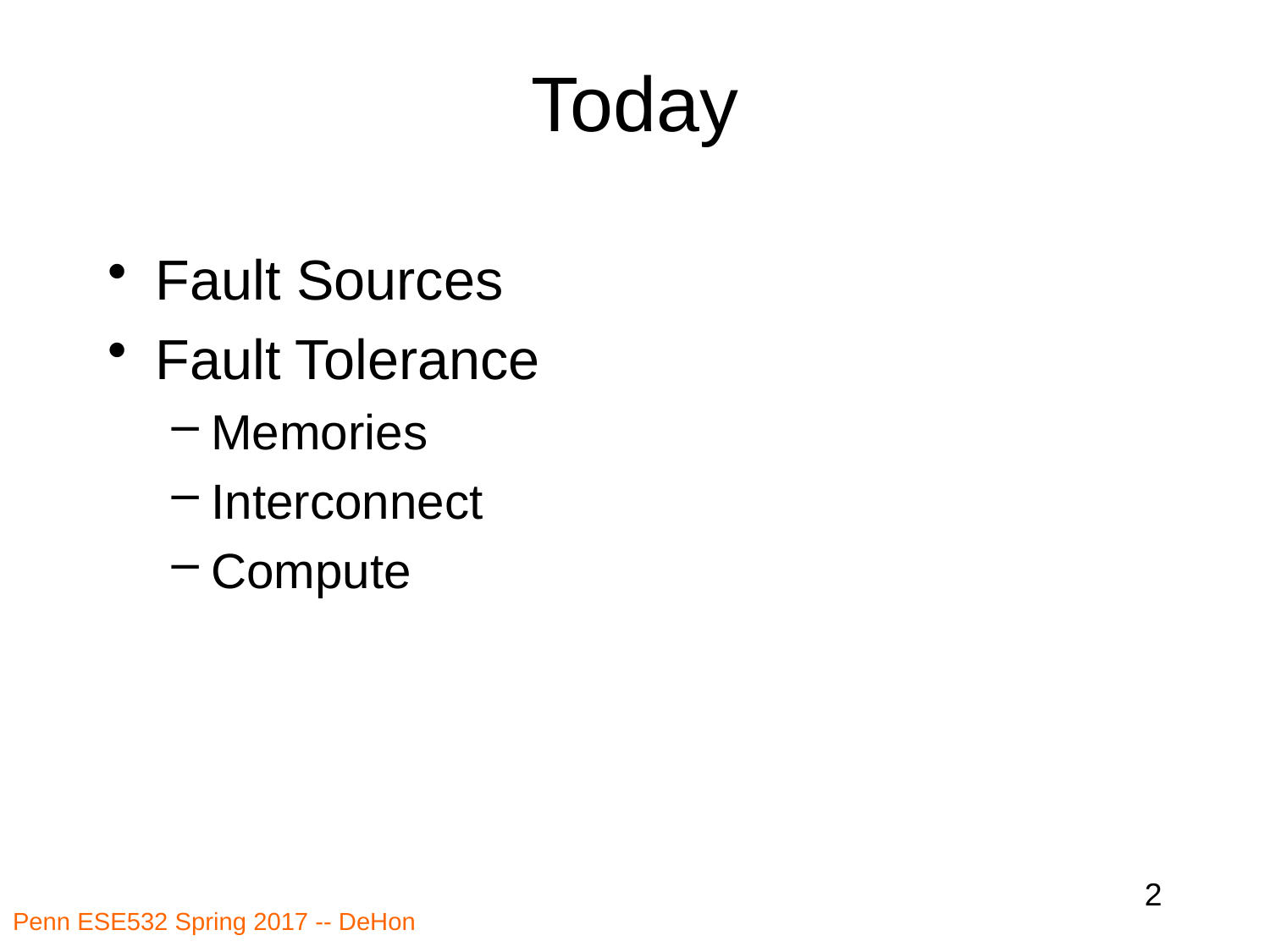

# Today

Fault Sources
Fault Tolerance
Memories
Interconnect
Compute

2
Penn ESE532 Spring 2017 -- DeHon